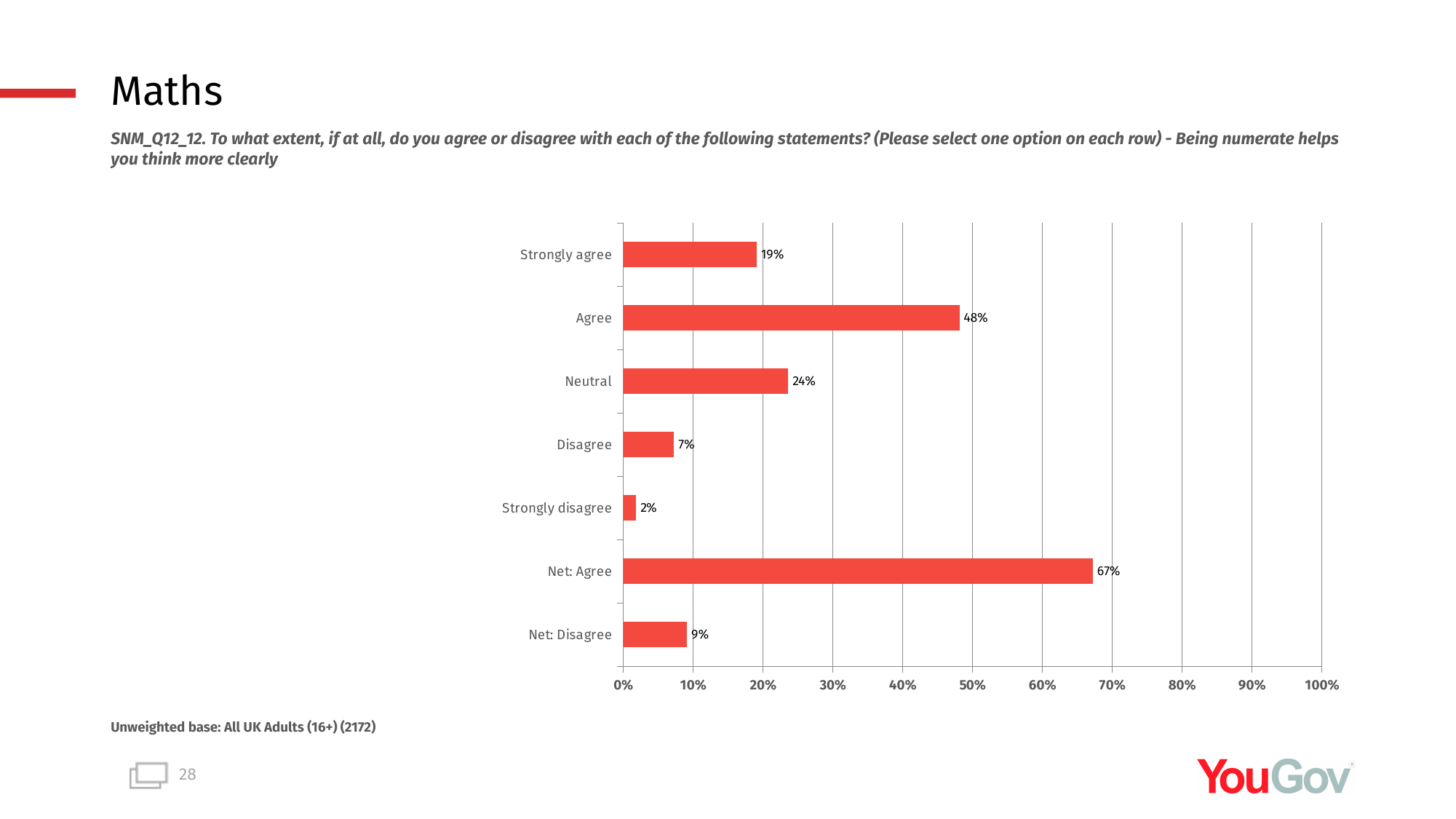

# Maths
SNM_Q12_12. To what extent, if at all, do you agree or disagree with each of the following statements? (Please select one option on each row) - Being numerate helps you think more clearly

### Chart

| Category | Total (n=2172) |
|---|---|
| Net: Disagree | 0.0913 |
| Net: Agree | 0.6723 |
| Strongly disagree | 0.0186 |
| Disagree | 0.0727 |
| Neutral | 0.2364 |
| Agree | 0.4812 |
| Strongly agree | 0.1911 |
Unweighted base: All UK Adults (16+) (2172)